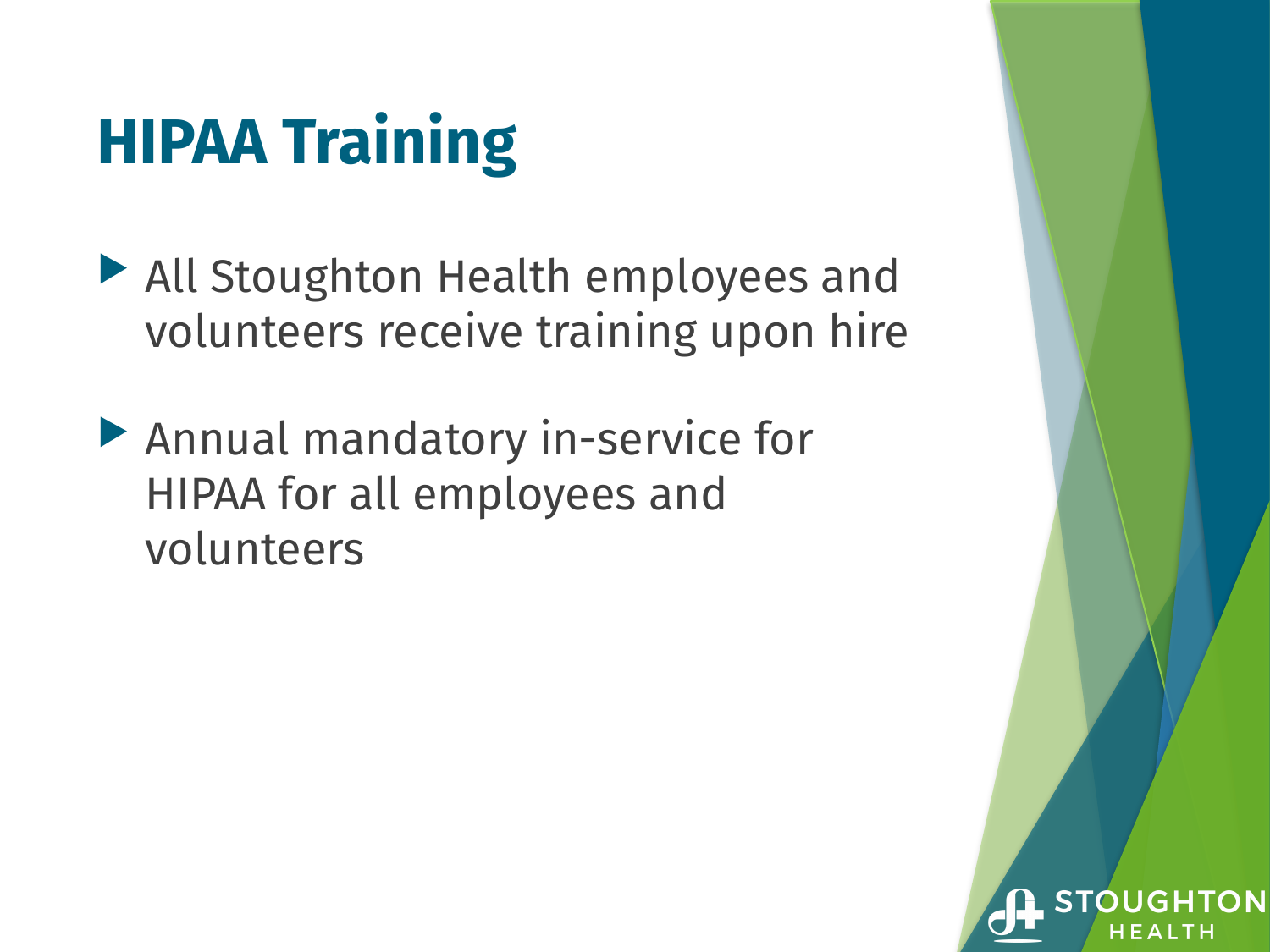

# HIPAA Training
All Stoughton Health employees and volunteers receive training upon hire

Annual mandatory in-service for HIPAA for all employees and volunteers